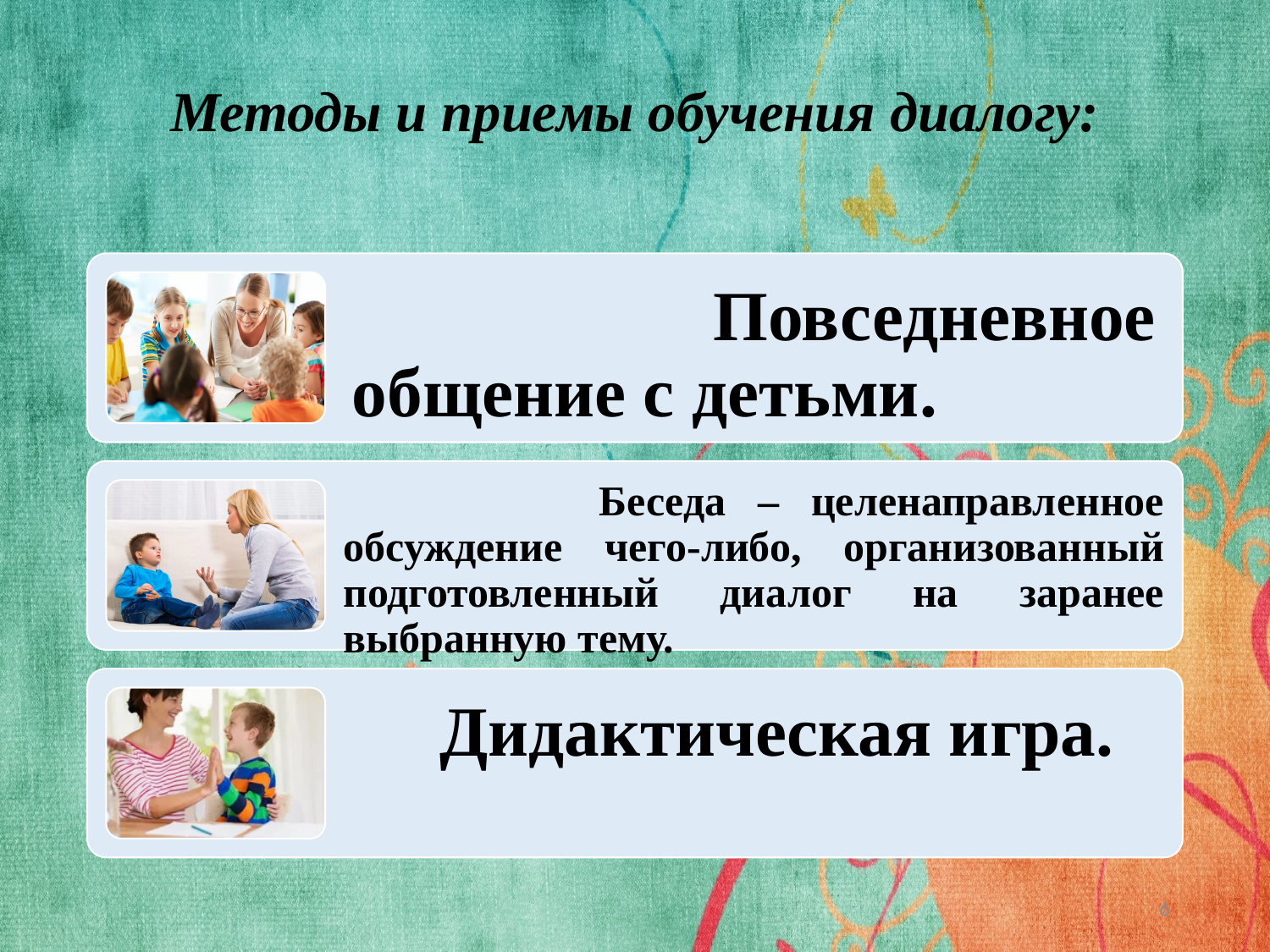

# Методы и приемы обучения диалогу:
    Повседневное общение с детьми.

        Беседа – целенаправленное обсуждение чего-либо, организованный подготовленный диалог на заранее выбранную тему.

     Дидактическая игра.

6